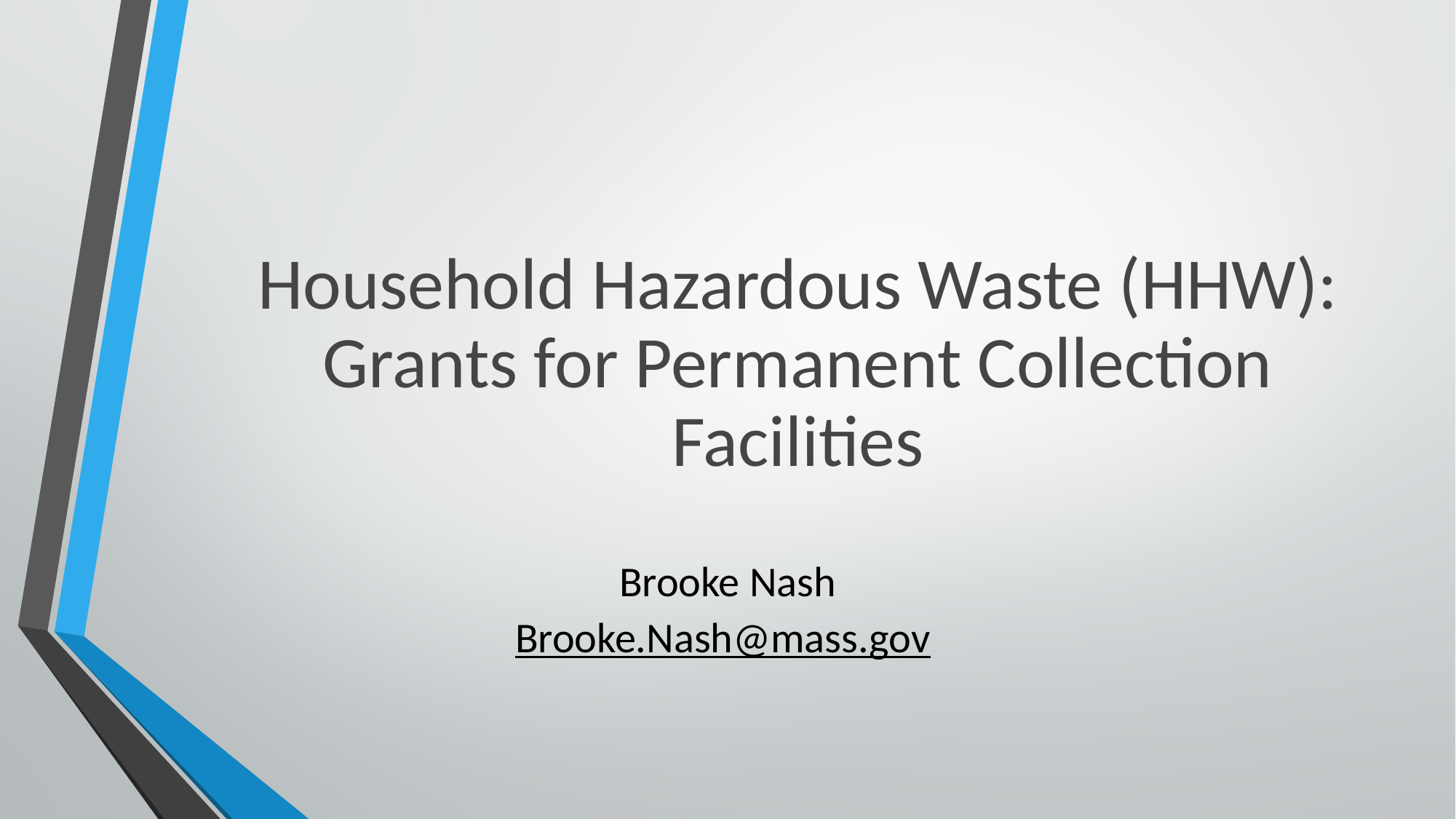

Household Hazardous Waste (HHW): Grants for Permanent Collection Facilities
Brooke Nash
Brooke.Nash@mass.gov